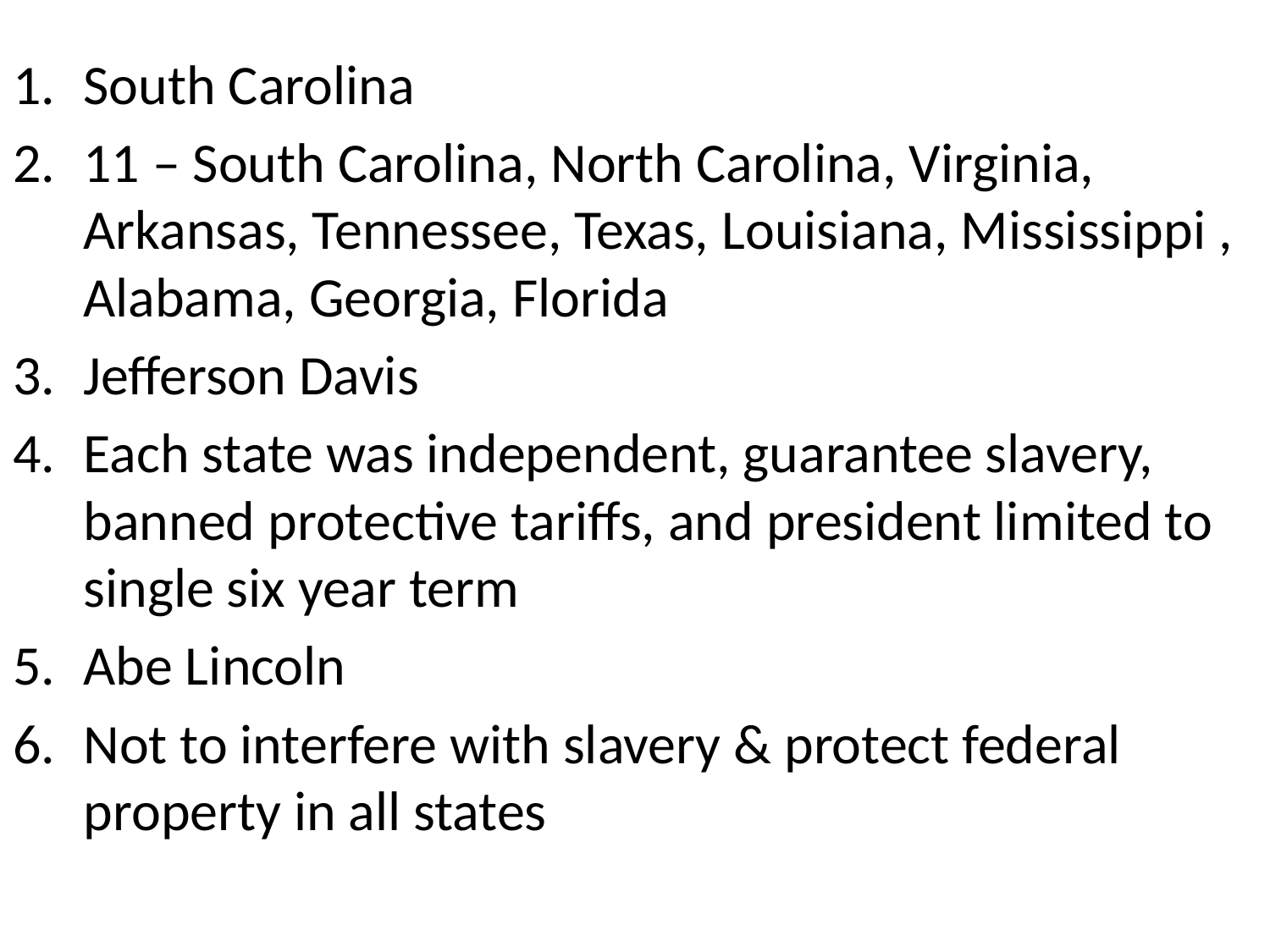

#
South Carolina
11 – South Carolina, North Carolina, Virginia, Arkansas, Tennessee, Texas, Louisiana, Mississippi , Alabama, Georgia, Florida
Jefferson Davis
Each state was independent, guarantee slavery, banned protective tariffs, and president limited to single six year term
Abe Lincoln
Not to interfere with slavery & protect federal property in all states